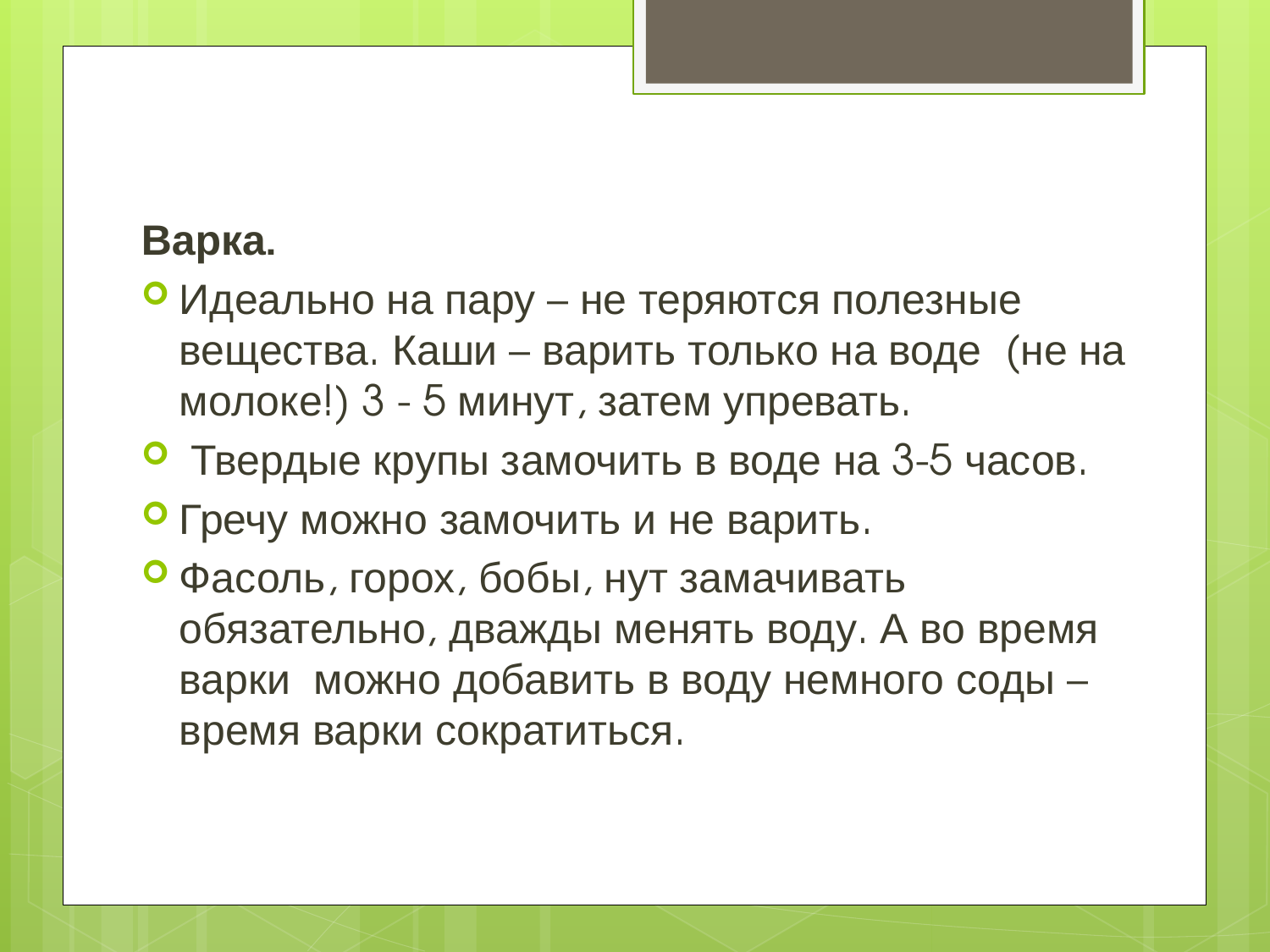

#
Варка.
Идеально на пару – не теряются полезные вещества. Каши – варить только на воде  (не на молоке!) 3 - 5 минут, затем упревать.
 Твердые крупы замочить в воде на 3-5 часов.
Гречу можно замочить и не варить.
Фасоль, горох, бобы, нут замачивать обязательно, дважды менять воду. А во время  варки  можно добавить в воду немного соды – время варки сократиться.